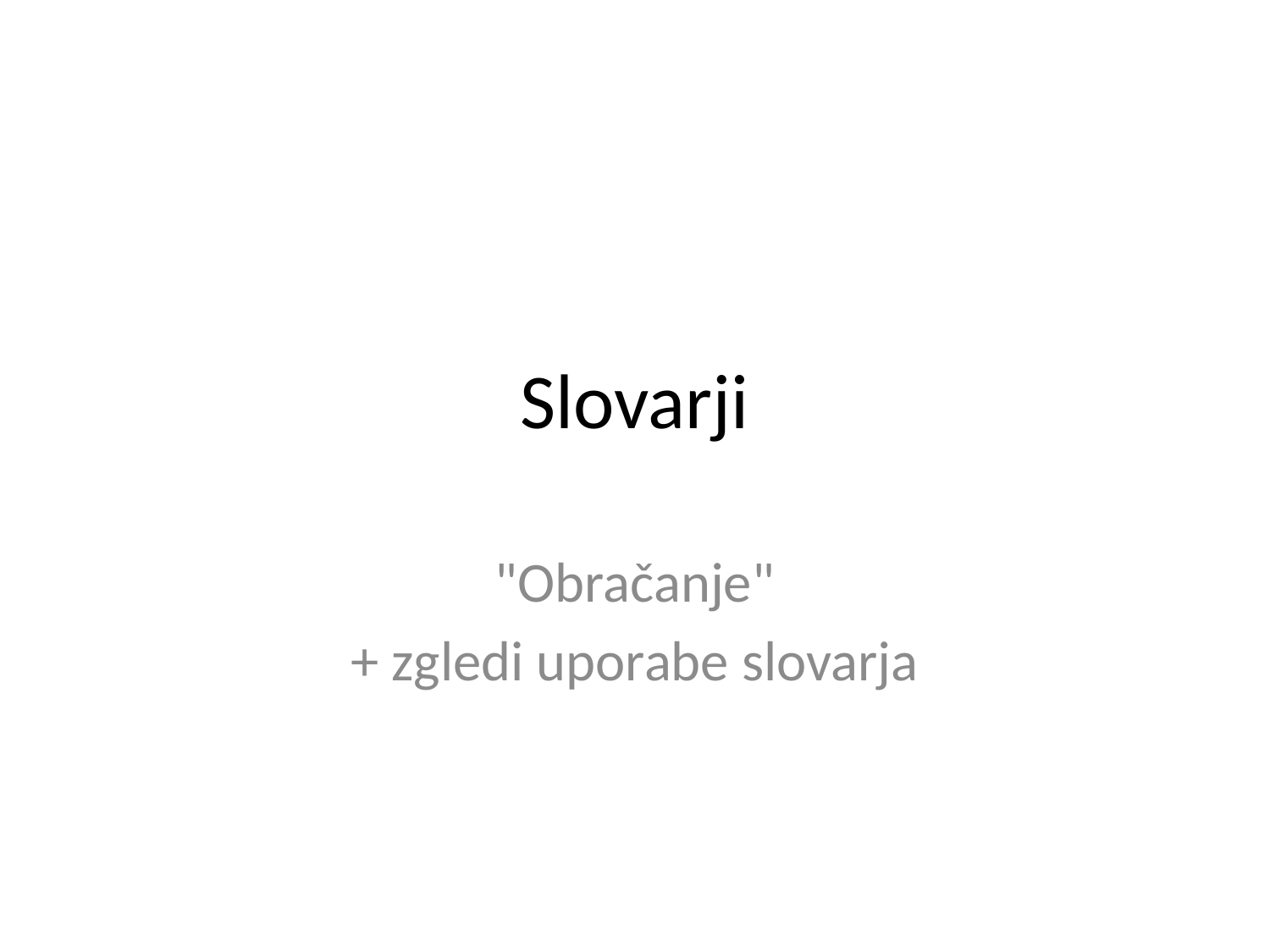

# Slovarji
"Obračanje"
+ zgledi uporabe slovarja